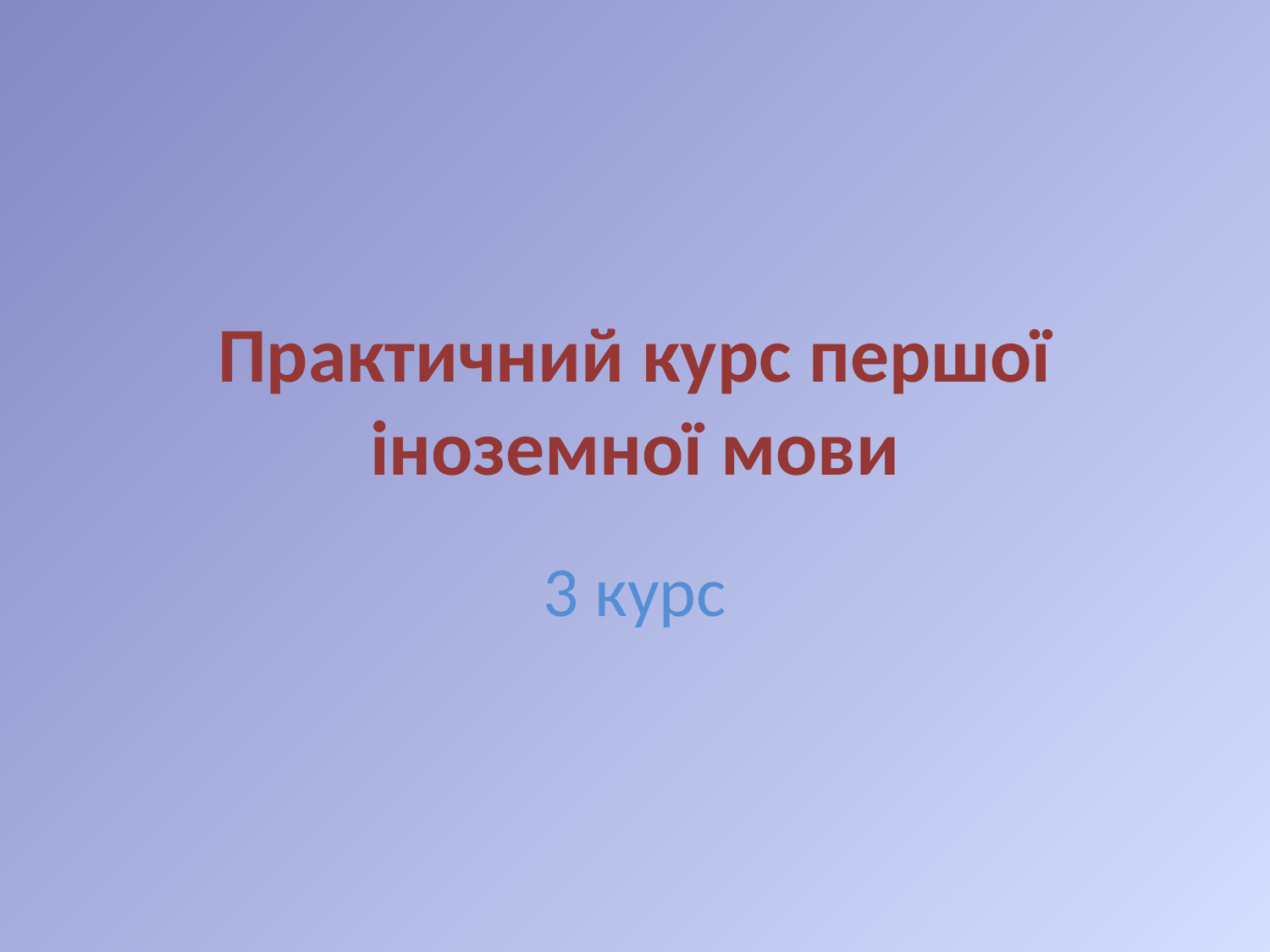

# Практичний курс першої іноземної мови
3 курс